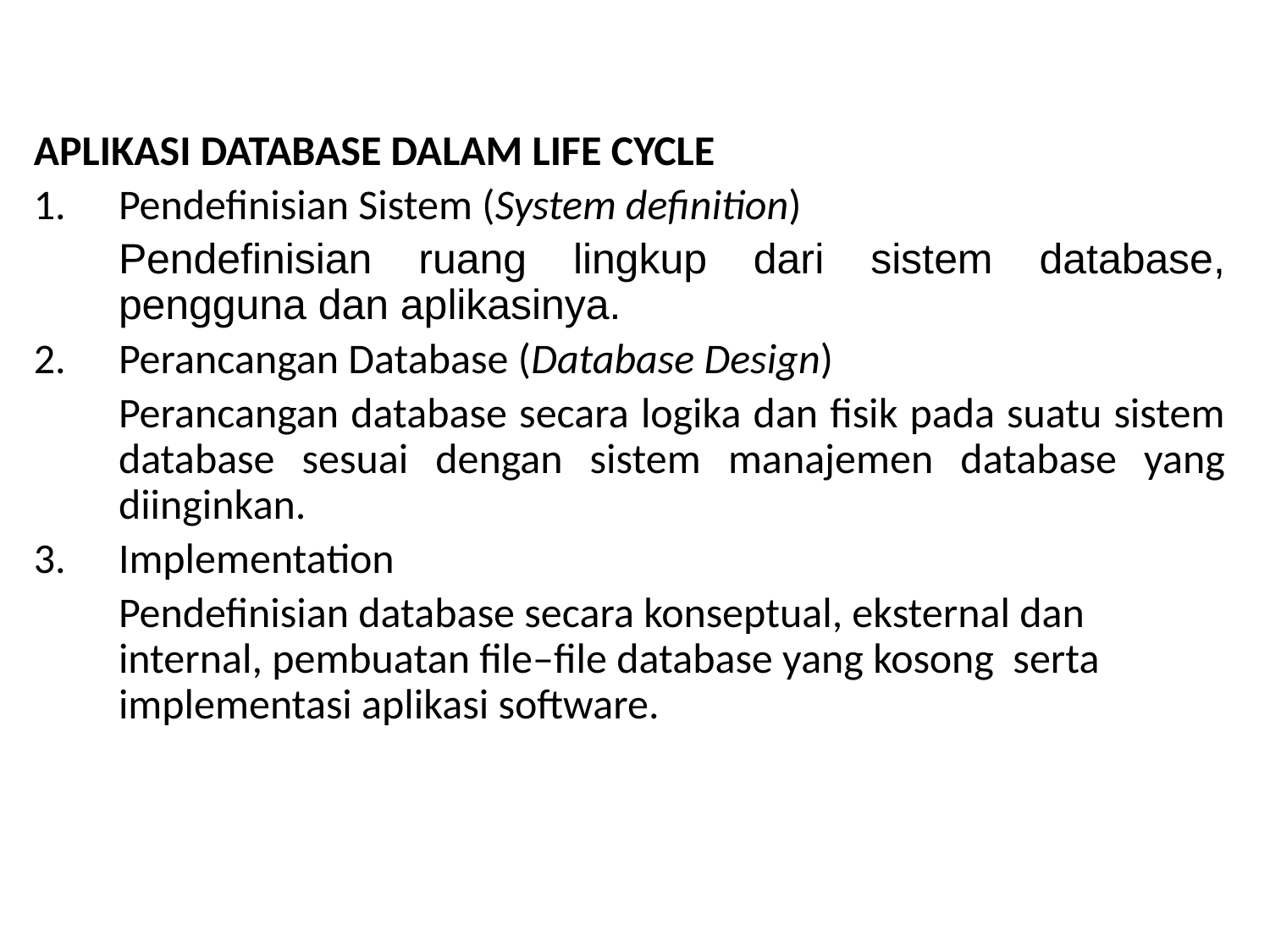

APLIKASI DATABASE DALAM LIFE CYCLE
Pendefinisian Sistem (System definition)
	Pendefinisian ruang lingkup dari sistem database, pengguna dan aplikasinya.
Perancangan Database (Database Design)
	Perancangan database secara logika dan fisik pada suatu sistem database sesuai dengan sistem manajemen database yang diinginkan.
Implementation
	Pendefinisian database secara konseptual, eksternal dan internal, pembuatan file–file database yang kosong  serta implementasi aplikasi software.